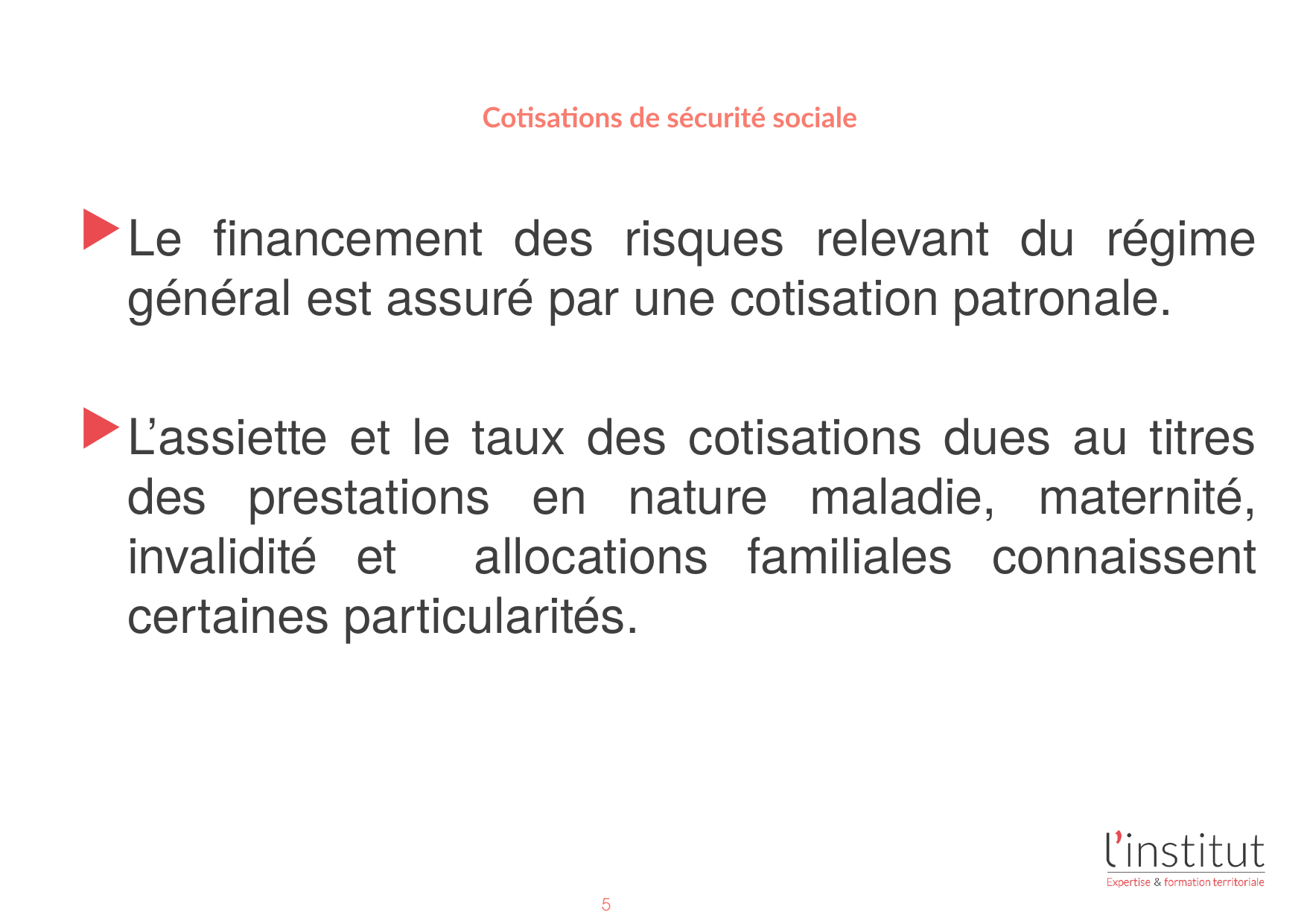

#
Cotisations de sécurité sociale
Le financement des risques relevant du régime général est assuré par une cotisation patronale.

L’assiette et le taux des cotisations dues au titres des prestations en nature maladie, maternité, invalidité et  allocations familiales connaissent certaines particularités.